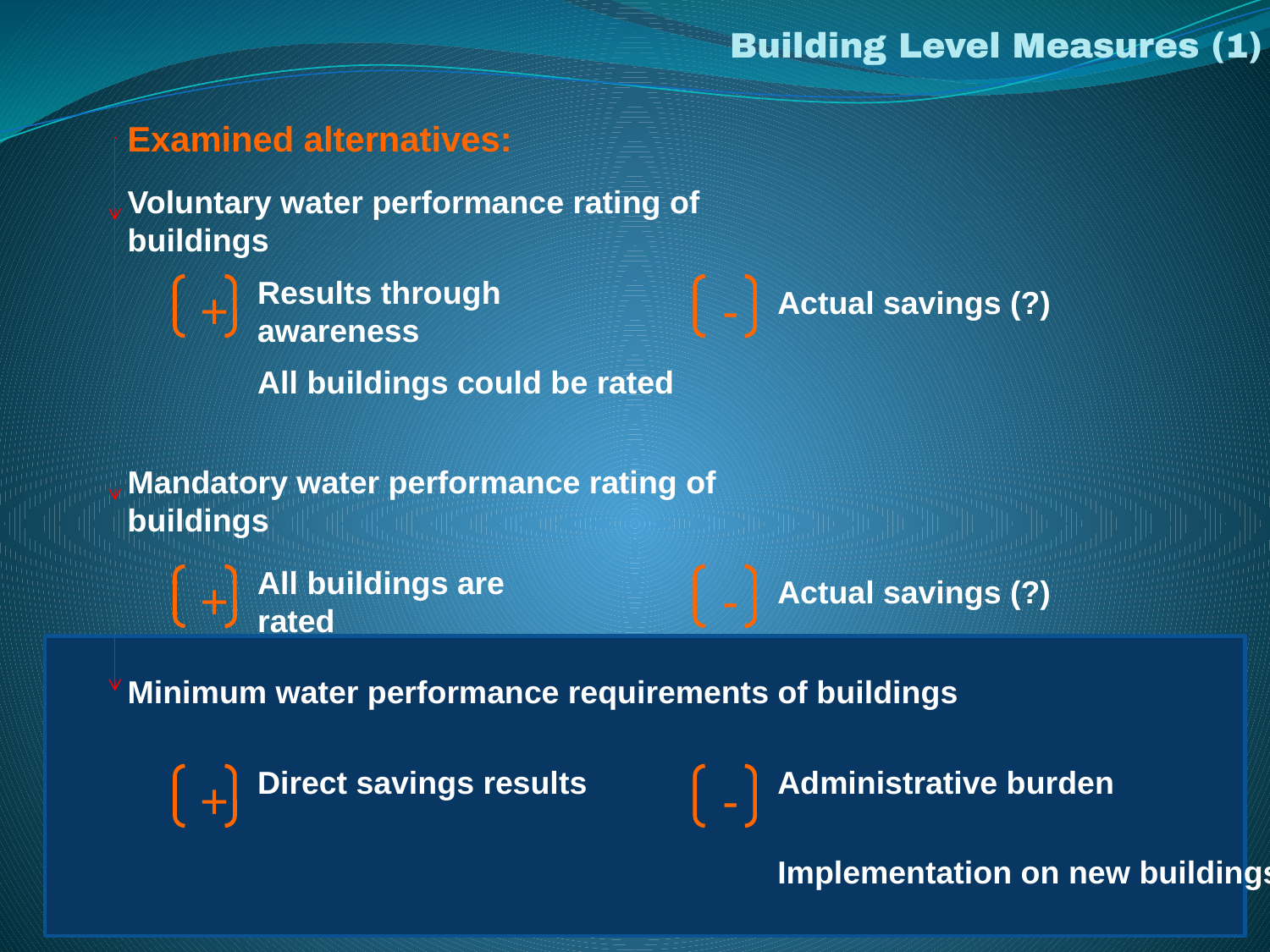

Building Level Measures (1)
Examined alternatives:
Voluntary water performance rating of
buildings
Results through
awareness
+
-

Actual savings (?)
All buildings could be rated
Mandatory water performance rating of
buildings
All buildings are
rated
+
-

Actual savings (?)

Minimum water performance requirements of buildings
Direct savings results
Administrative burden
+
-

Implementation on new buildings